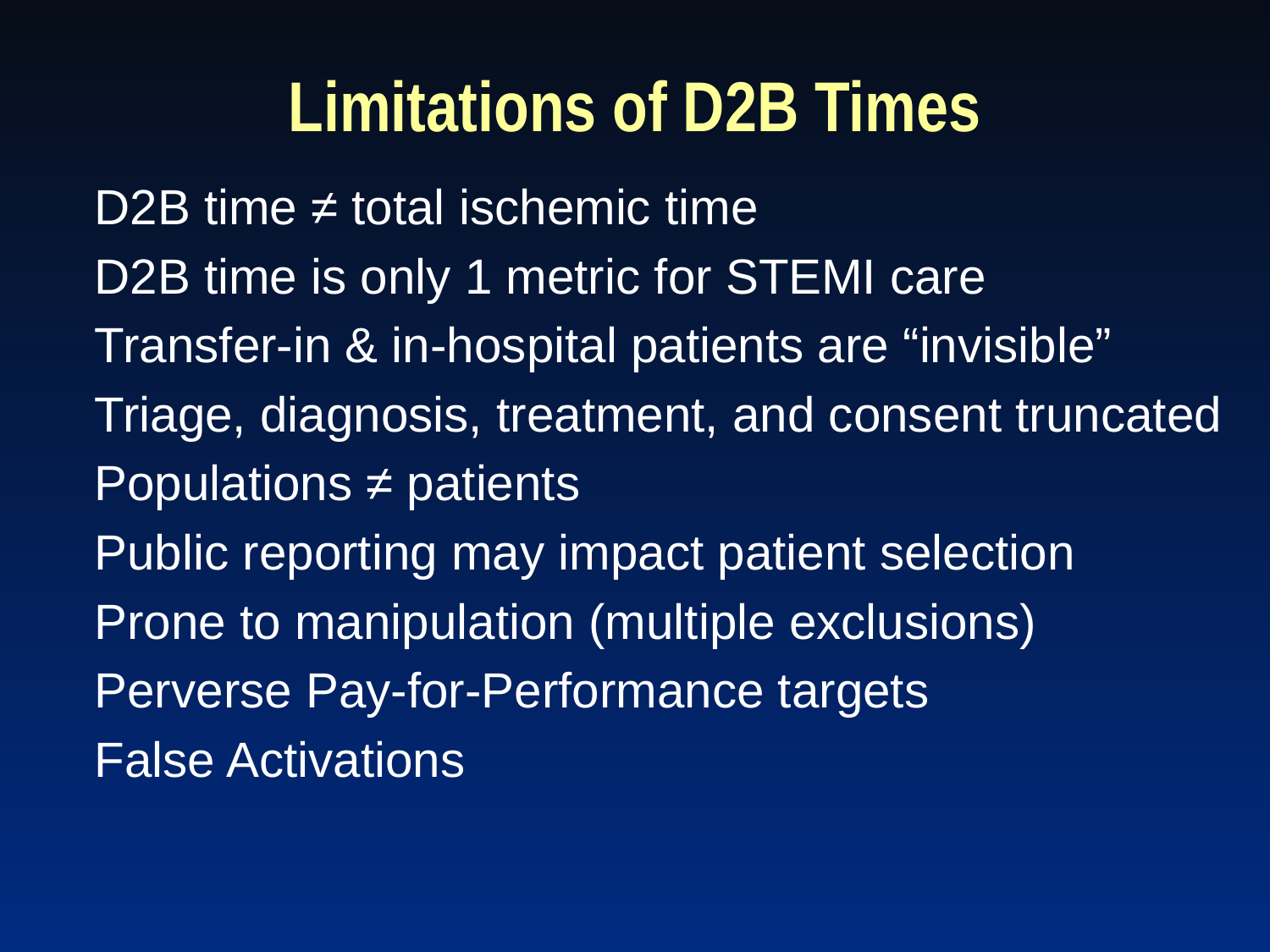

# Limitations of D2B Times
D2B time ≠ total ischemic time
D2B time is only 1 metric for STEMI care
Transfer-in & in-hospital patients are “invisible”
Triage, diagnosis, treatment, and consent truncated
Populations ≠ patients
Public reporting may impact patient selection
Prone to manipulation (multiple exclusions)
Perverse Pay-for-Performance targets
False Activations